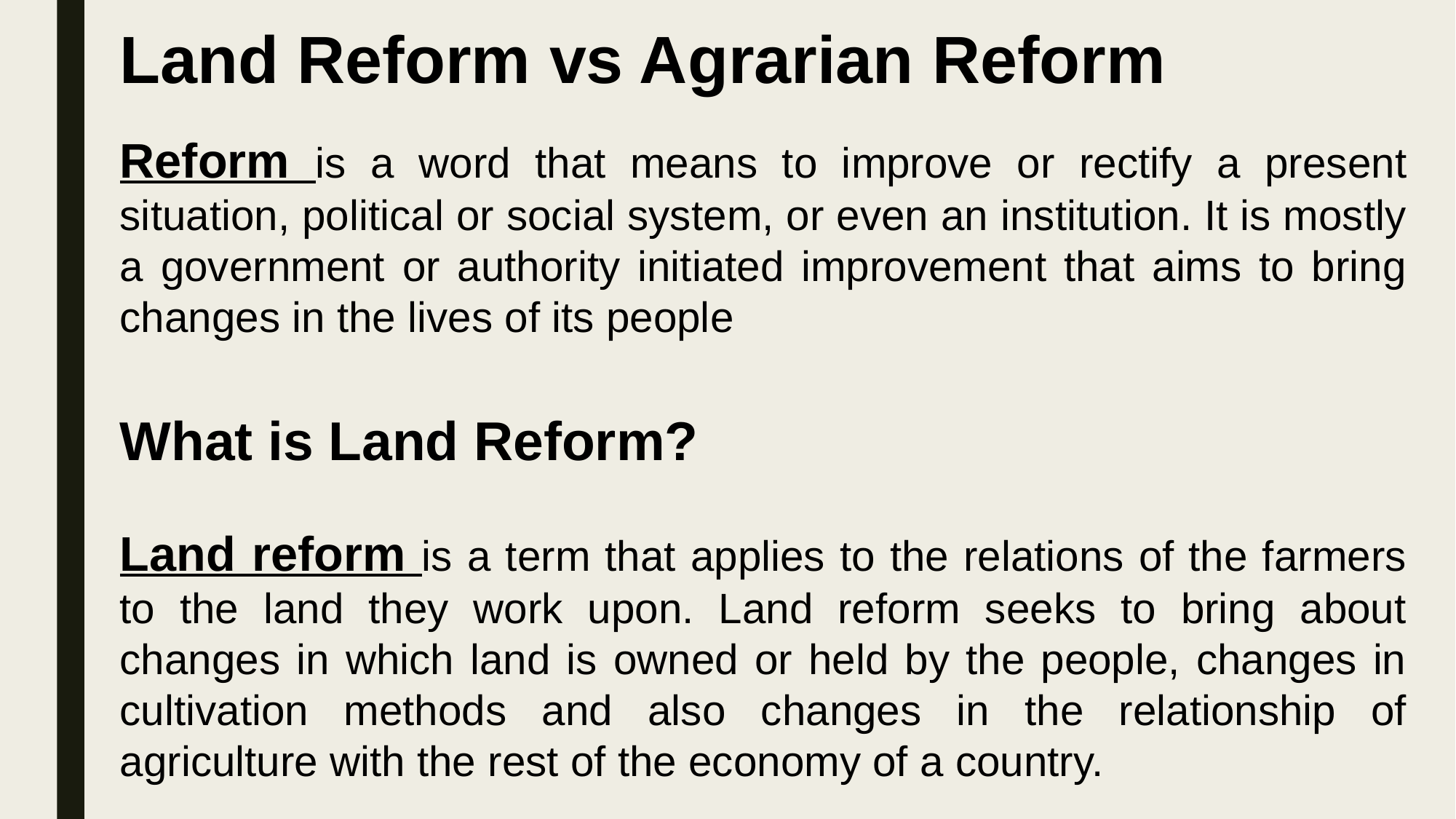

Land Reform vs Agrarian Reform

Reform is a word that means to improve or rectify a present situation, political or social system, or even an institution. It is mostly a government or authority initiated improvement that aims to bring changes in the lives of its people

What is Land Reform?

Land reform is a term that applies to the relations of the farmers to the land they work upon. Land reform seeks to bring about changes in which land is owned or held by the people, changes in cultivation methods and also changes in the relationship of agriculture with the rest of the economy of a country.